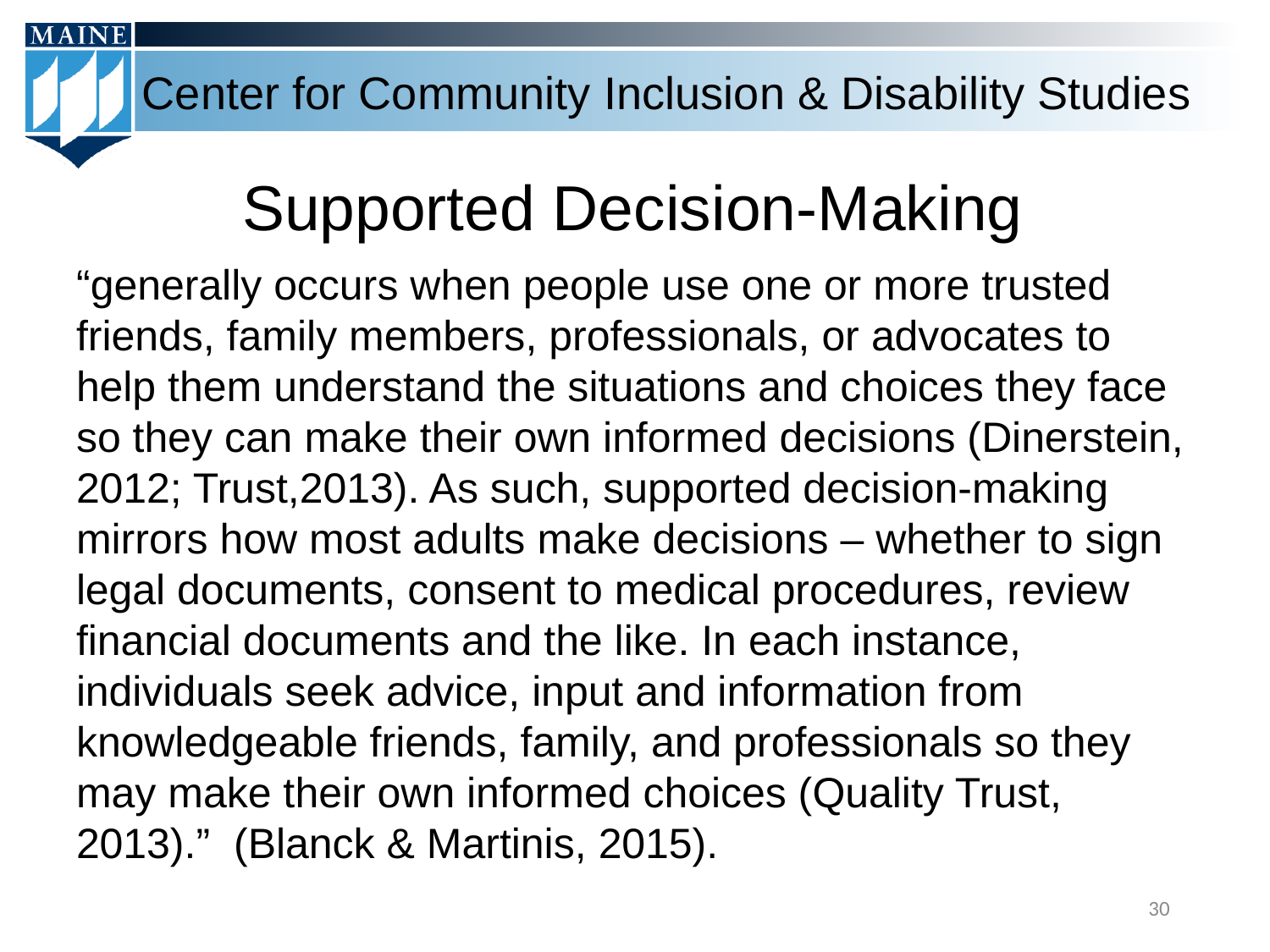

# Supported Decision-Making
“generally occurs when people use one or more trusted friends, family members, professionals, or advocates to help them understand the situations and choices they face so they can make their own informed decisions (Dinerstein, 2012; Trust,2013). As such, supported decision-making mirrors how most adults make decisions – whether to sign legal documents, consent to medical procedures, review financial documents and the like. In each instance, individuals seek advice, input and information from knowledgeable friends, family, and professionals so they may make their own informed choices (Quality Trust, 2013).”  (Blanck & Martinis, 2015).
30